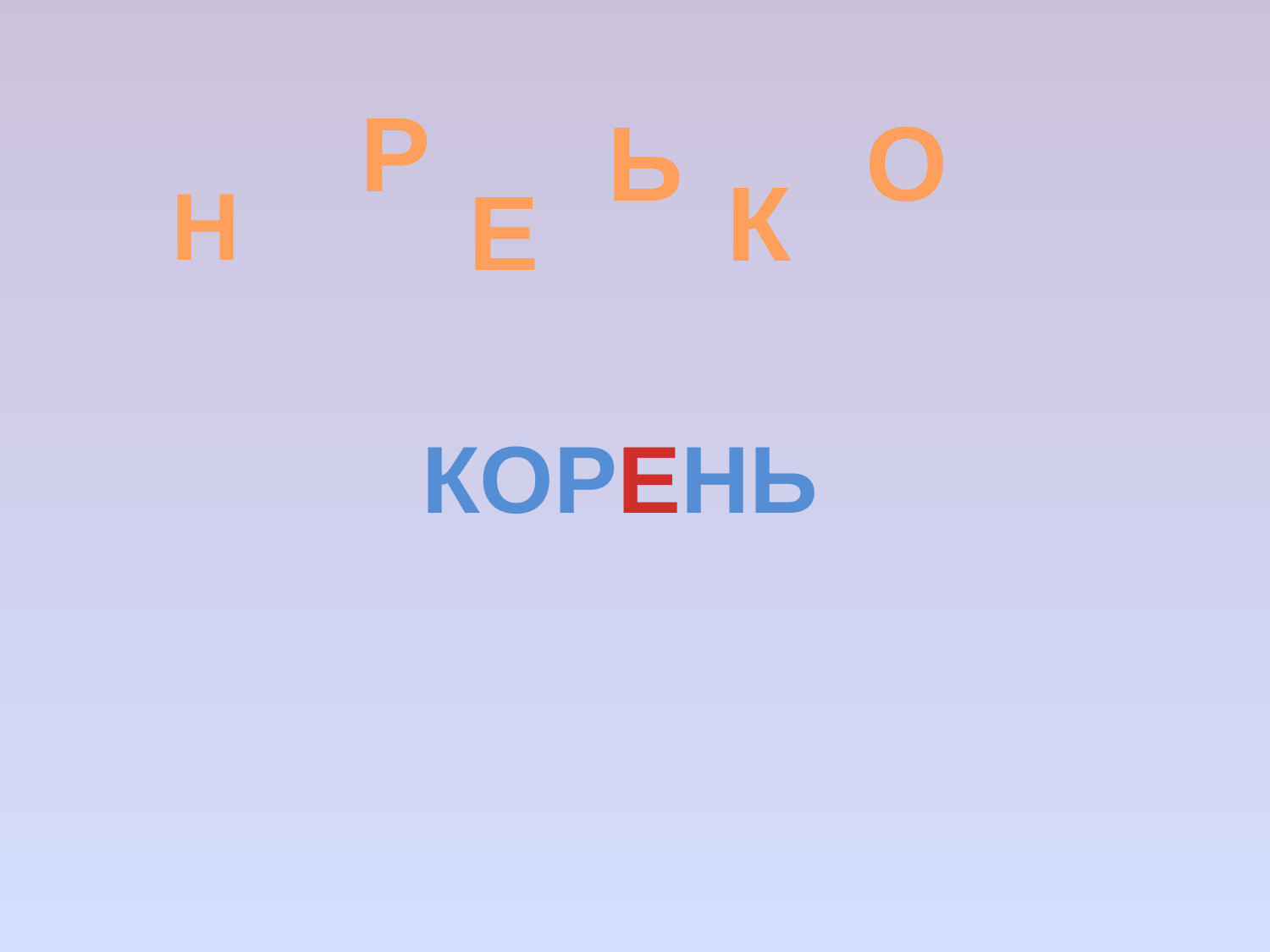

Р
О
Ь
К
Н
Е

КОРЕНЬ